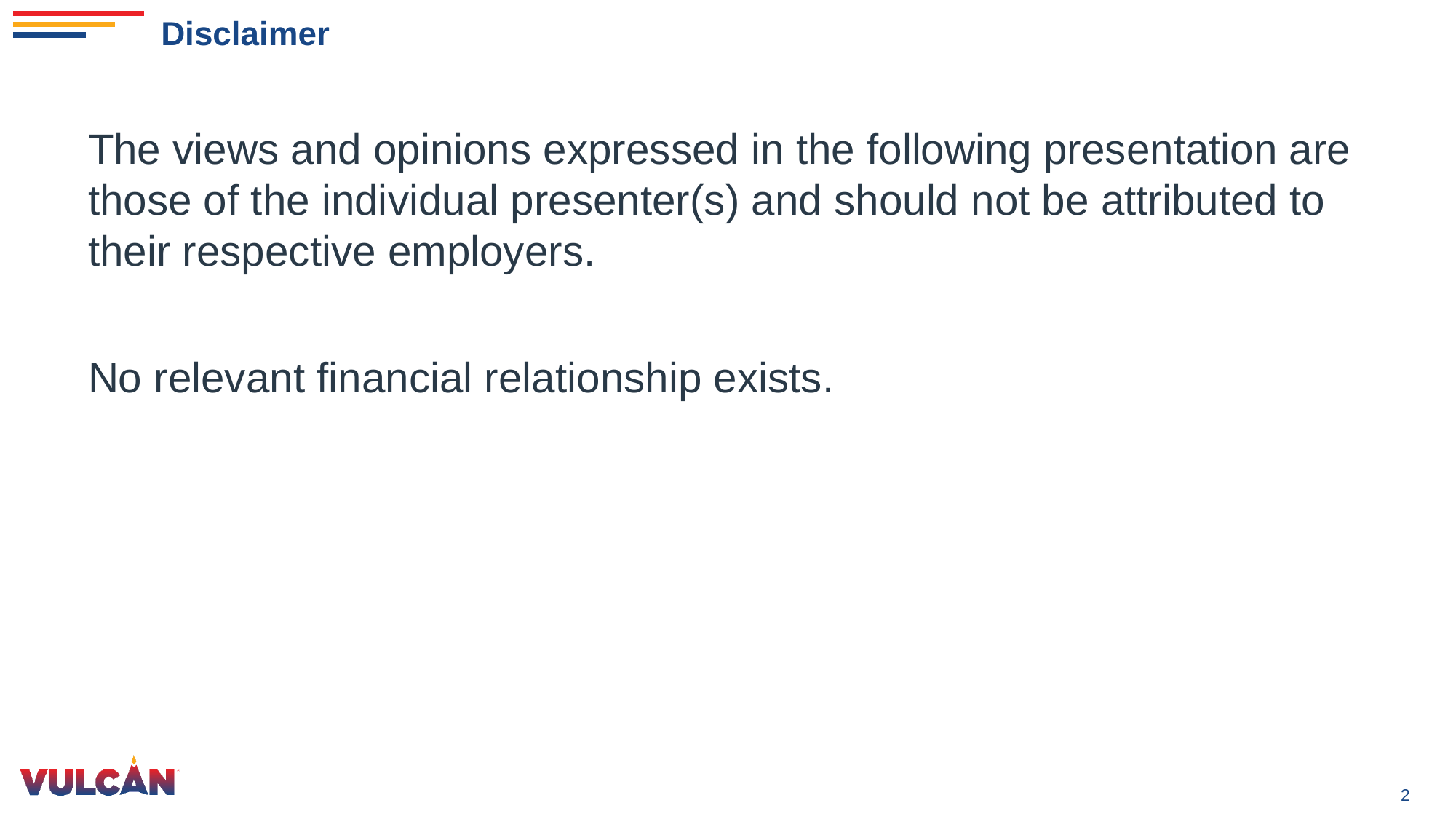

Disclaimer
The views and opinions expressed in the following presentation are those of the individual presenter(s) and should not be attributed to their respective employers.

No relevant financial relationship exists.